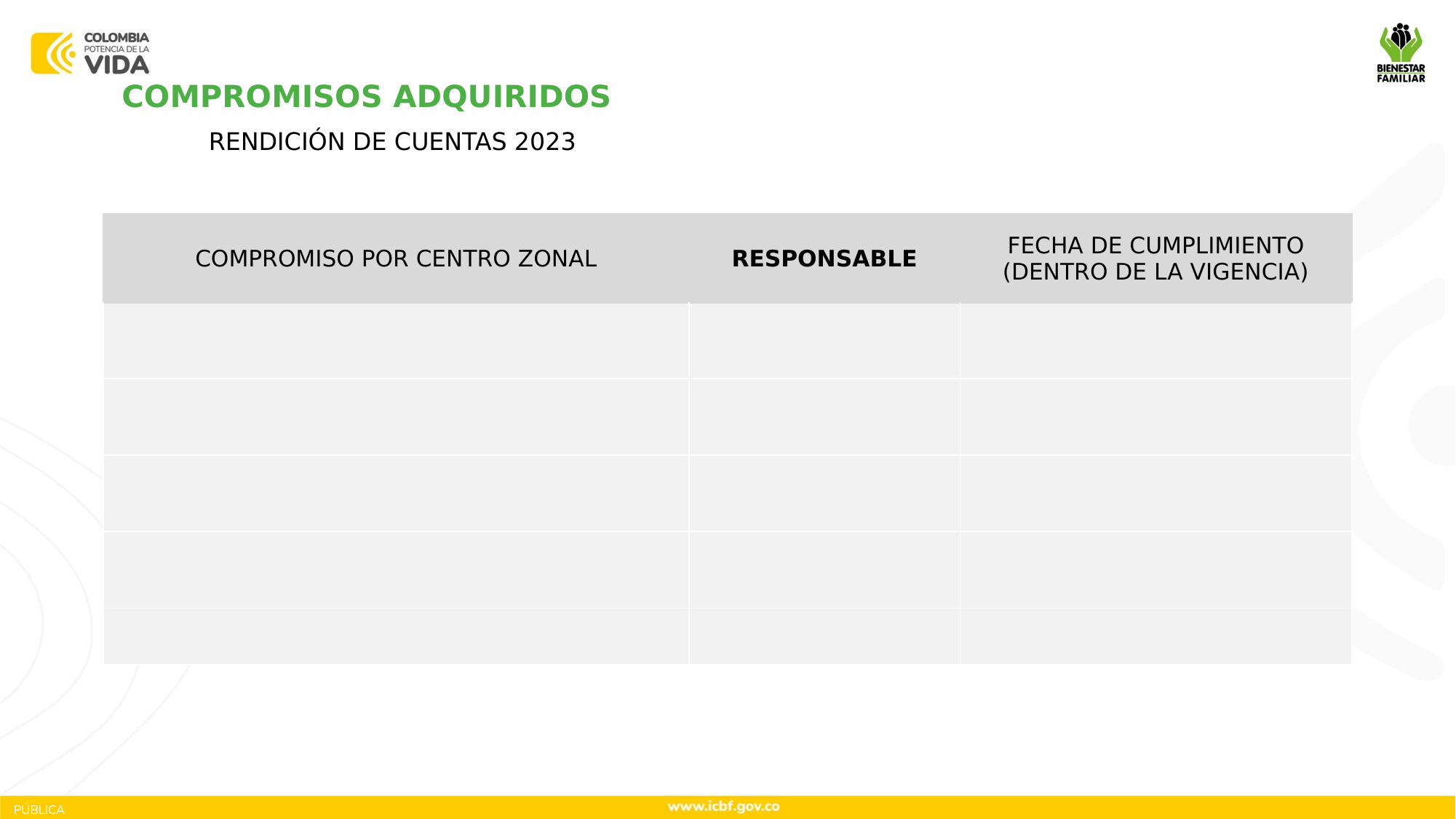

COMPROMISOS ADQUIRIDOS
RENDICIÓN DE CUENTAS 2023
| COMPROMISO POR CENTRO ZONAL | RESPONSABLE | FECHA DE CUMPLIMIENTO (DENTRO DE LA VIGENCIA) |
| --- | --- | --- |
|  |  |  |
|  |  |  |
|  |  |  |
|  |  |  |
|  |  |  |
PÚBLICA